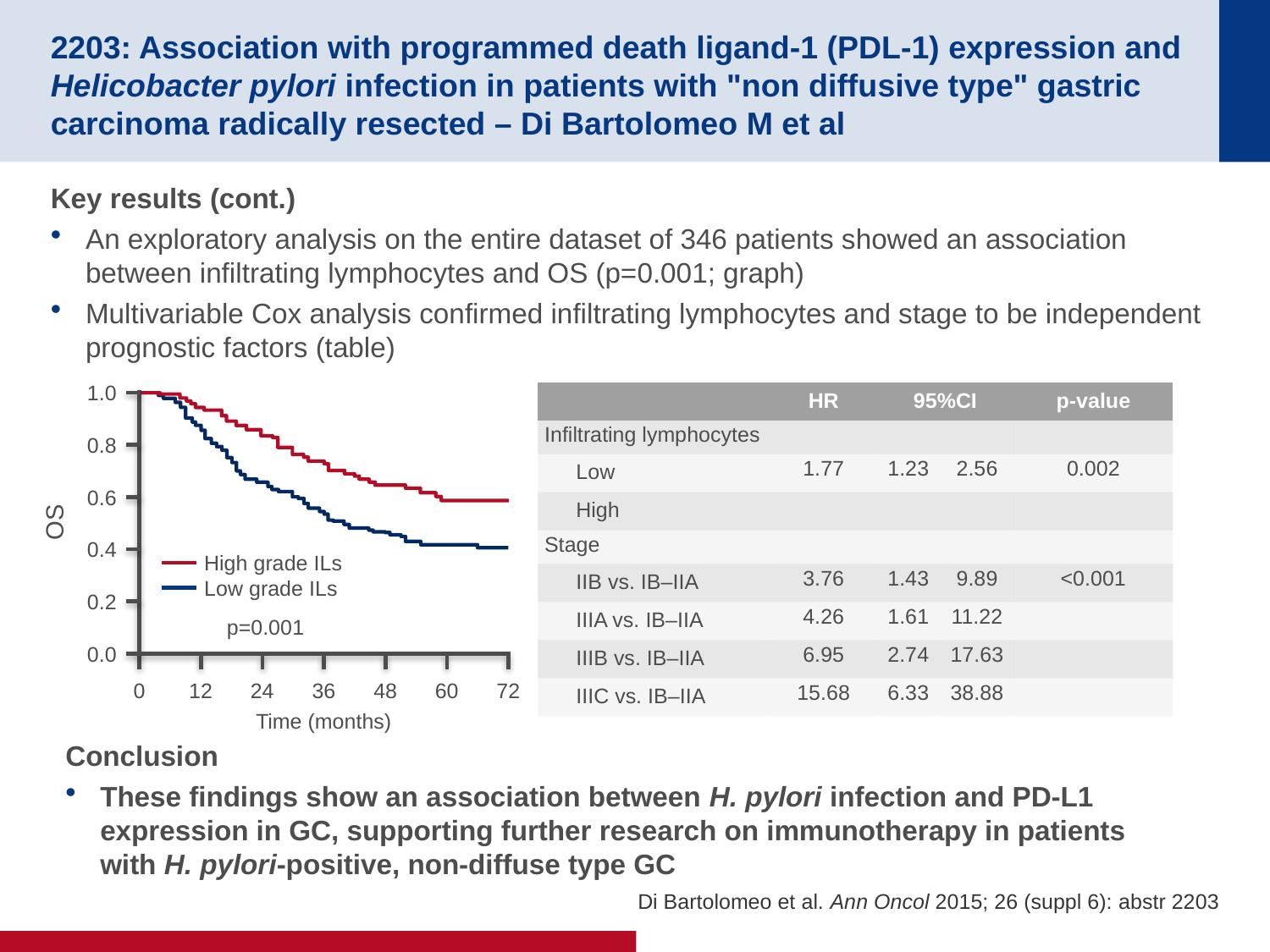

# 2203: Association with programmed death ligand-1 (PDL-1) expression and Helicobacter pylori infection in patients with "non diffusive type" gastric carcinoma radically resected – Di Bartolomeo M et al
Key results (cont.)
An exploratory analysis on the entire dataset of 346 patients showed an association between infiltrating lymphocytes and OS (p=0.001; graph)
Multivariable Cox analysis confirmed infiltrating lymphocytes and stage to be independent prognostic factors (table)

1.0

0.8
0.6
0.4
High grade ILs
Low grade ILs
0.2
p=0.001
0.0
0
12
24
36
48
60
72
Time (months)
|  | HR | 95%CI |  | p-value |
| --- | --- | --- | --- | --- |
| Infiltrating lymphocytes |  |  |  |  |
| Low | 1.77 | 1.23 | 2.56 | 0.002 |
| High |  |  |  |  |
| Stage |  |  |  |  |
| IIB vs. IB–IIA | 3.76 | 1.43 | 9.89 | <0.001 |
| IIIA vs. IB–IIA | 4.26 | 1.61 | 11.22 |  |
| IIIB vs. IB–IIA | 6.95 | 2.74 | 17.63 |  |
| IIIC vs. IB–IIA | 15.68 | 6.33 | 38.88 |  |
OS
Conclusion
These findings show an association between H. pylori infection and PD-L1 expression in GC, supporting further research on immunotherapy in patients with H. pylori-positive, non-diffuse type GC
Di Bartolomeo et al. Ann Oncol 2015; 26 (suppl 6): abstr 2203